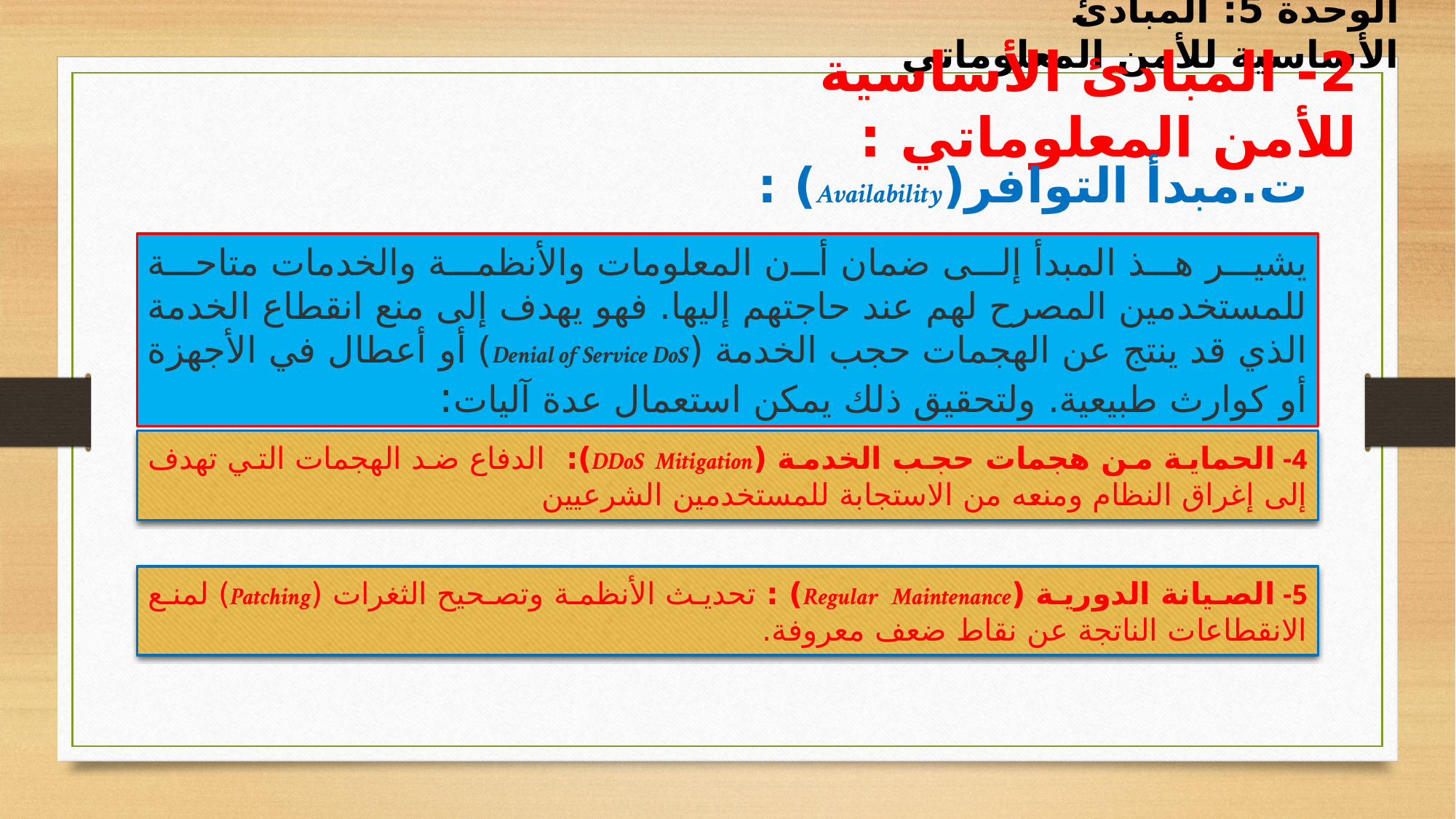

الوحدة 5: المبادئ الأساسية للأمن المعلوماتي
2- المبادئ الأساسية للأمن المعلوماتي :
ت‌.	مبدأ التوافر(Availability) :
يشير هذ المبدأ إلى ضمان أن المعلومات والأنظمة والخدمات متاحة للمستخدمين المصرح لهم عند حاجتهم إليها. فهو يهدف إلى منع انقطاع الخدمة الذي قد ينتج عن الهجمات حجب الخدمة (Denial of Service DoS) أو أعطال في الأجهزة أو كوارث طبيعية. ولتحقيق ذلك يمكن استعمال عدة آليات:
4- الحماية من هجمات حجب الخدمة (DDoS Mitigation):  الدفاع ضد الهجمات التي تهدف إلى إغراق النظام ومنعه من الاستجابة للمستخدمين الشرعيين
5- الصيانة الدورية (Regular Maintenance) : تحديث الأنظمة وتصحيح الثغرات (Patching) لمنع الانقطاعات الناتجة عن نقاط ضعف معروفة.